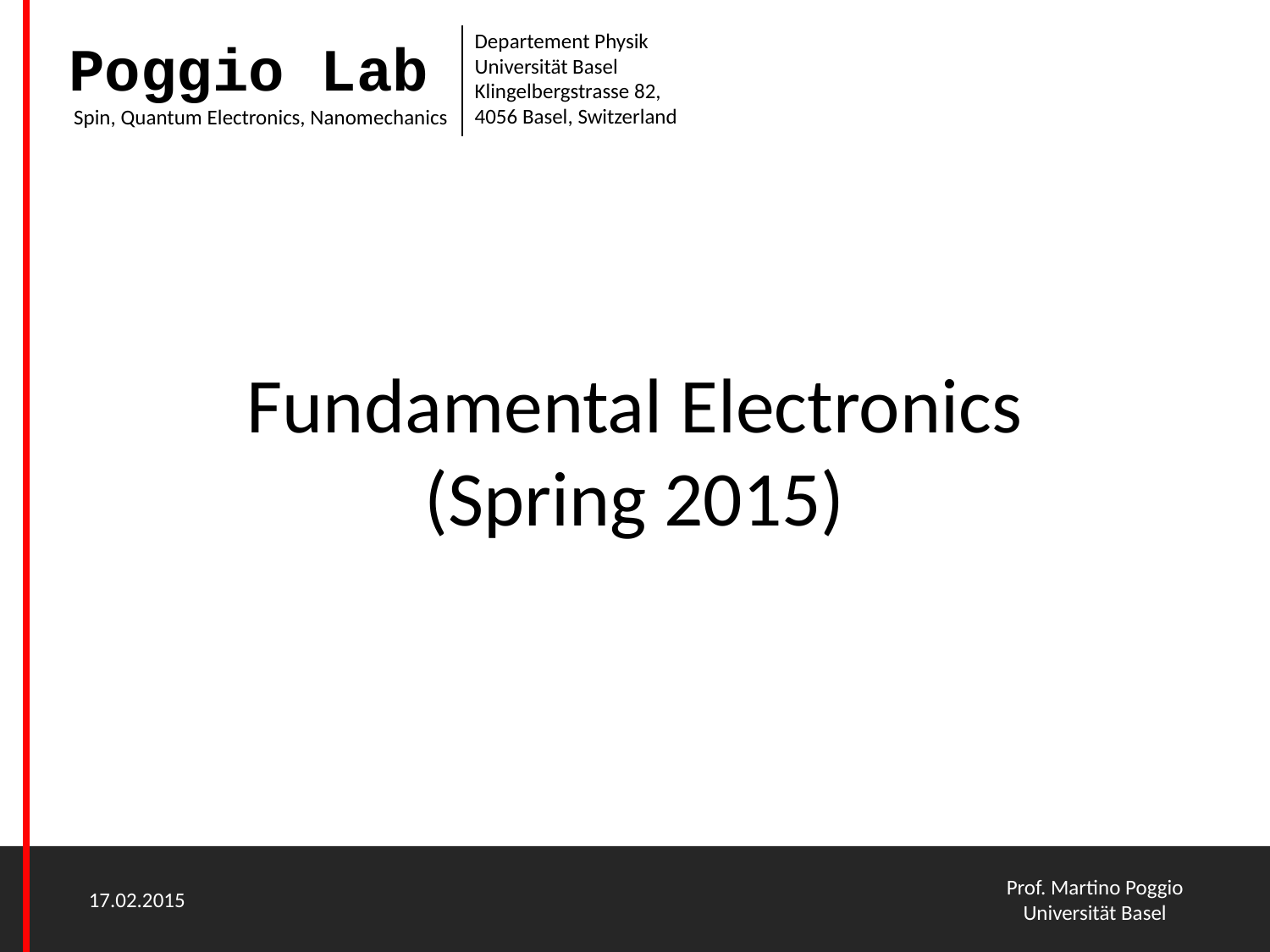

# Fundamental Electronics (Spring 2015)

17.02.2015
Prof. Martino Poggio
Universität Basel